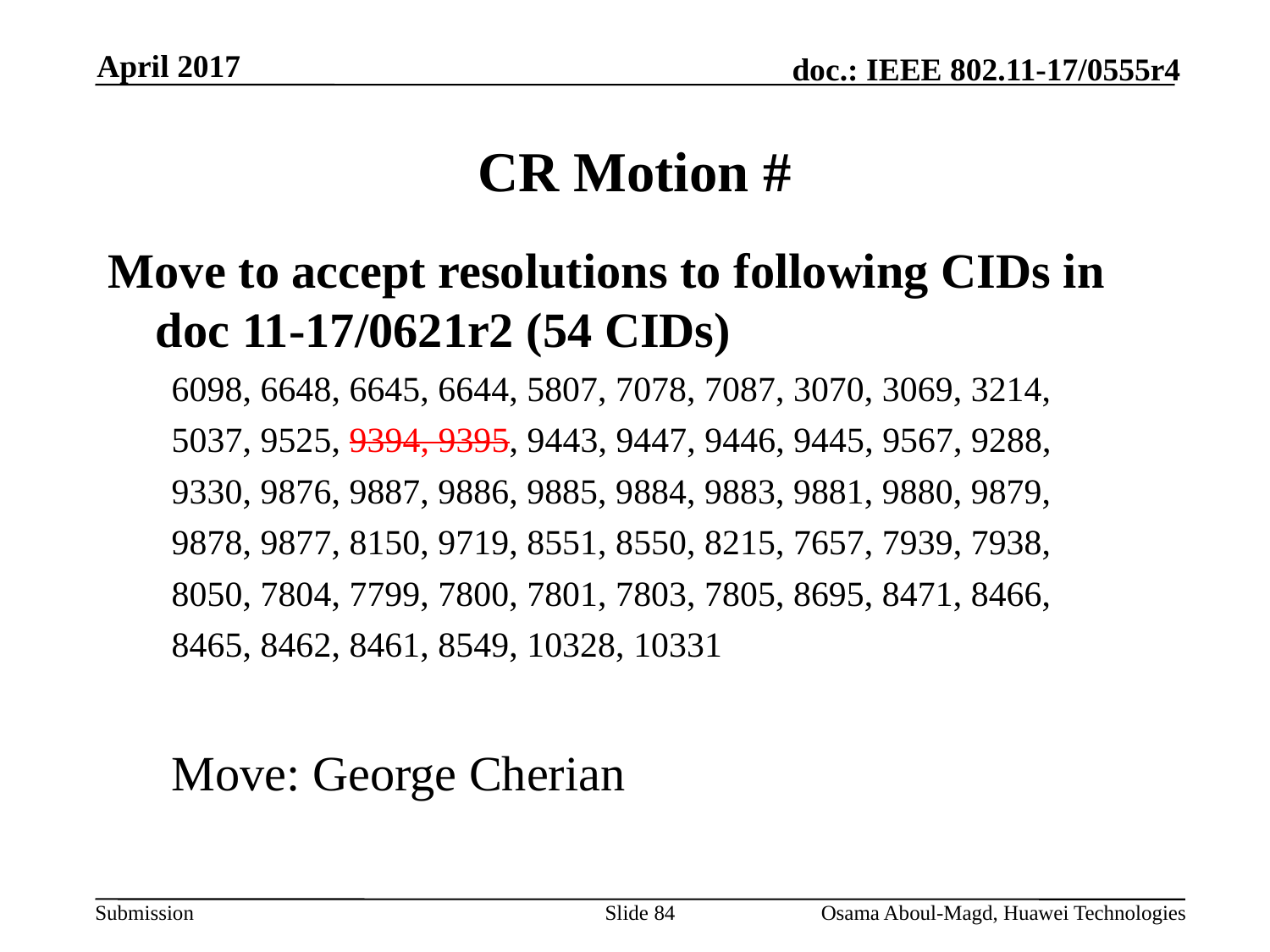

April 2017
# CR Motion #
Move to accept resolutions to following CIDs in doc 11-17/0621r2 (54 CIDs)
6098, 6648, 6645, 6644, 5807, 7078, 7087, 3070, 3069, 3214,
5037, 9525, 9394, 9395, 9443, 9447, 9446, 9445, 9567, 9288,
9330, 9876, 9887, 9886, 9885, 9884, 9883, 9881, 9880, 9879,
9878, 9877, 8150, 9719, 8551, 8550, 8215, 7657, 7939, 7938,
8050, 7804, 7799, 7800, 7801, 7803, 7805, 8695, 8471, 8466,
8465, 8462, 8461, 8549, 10328, 10331

Move: George Cherian

Slide 84
Osama Aboul-Magd, Huawei Technologies